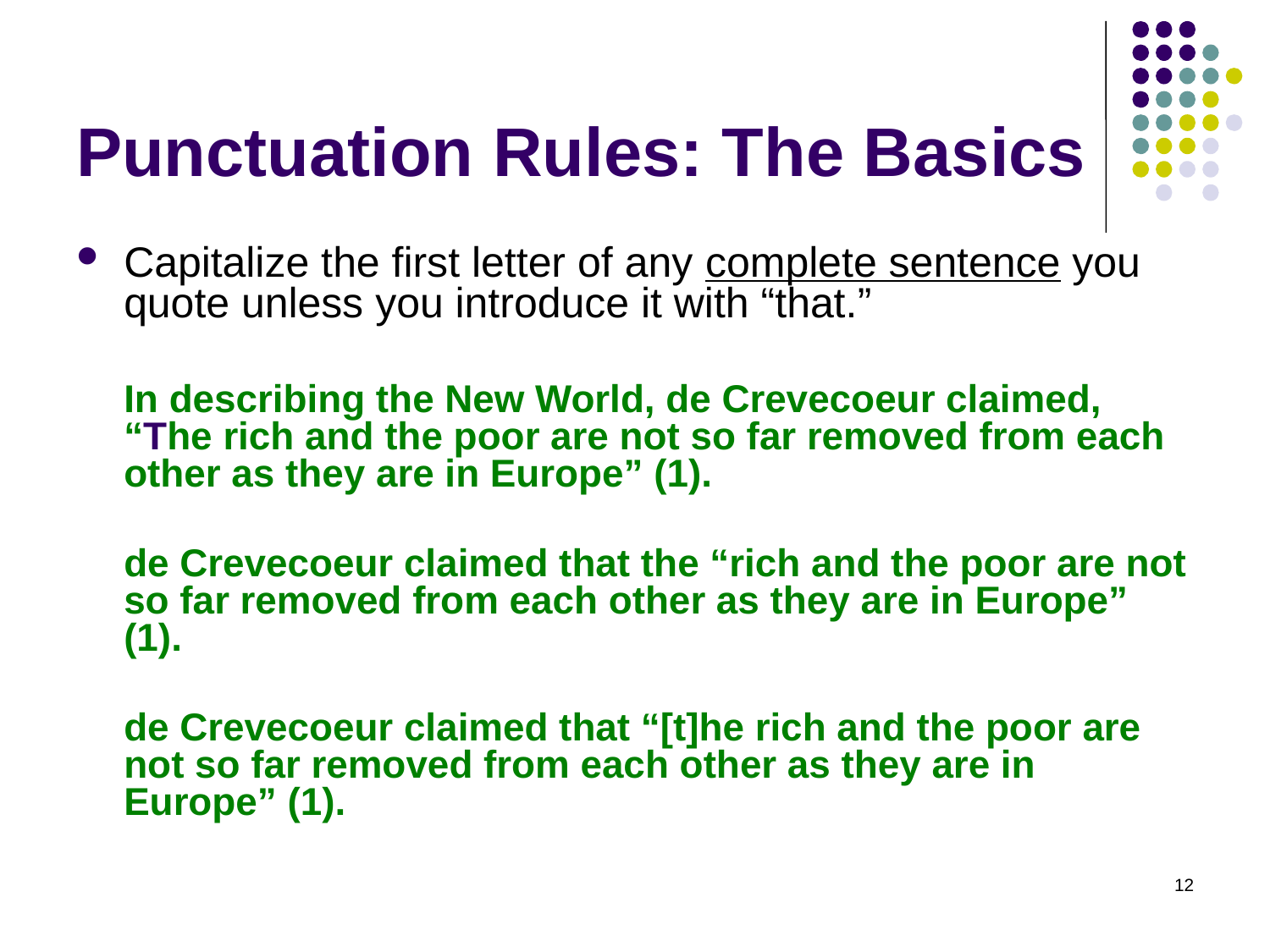

# Punctuation Rules: The Basics
Capitalize the first letter of any complete sentence you quote unless you introduce it with “that.”

	In describing the New World, de Crevecoeur claimed, “The rich and the poor are not so far removed from each other as they are in Europe” (1).

	de Crevecoeur claimed that the “rich and the poor are not so far removed from each other as they are in Europe” (1).

	de Crevecoeur claimed that “[t]he rich and the poor are not so far removed from each other as they are in Europe” (1).

12